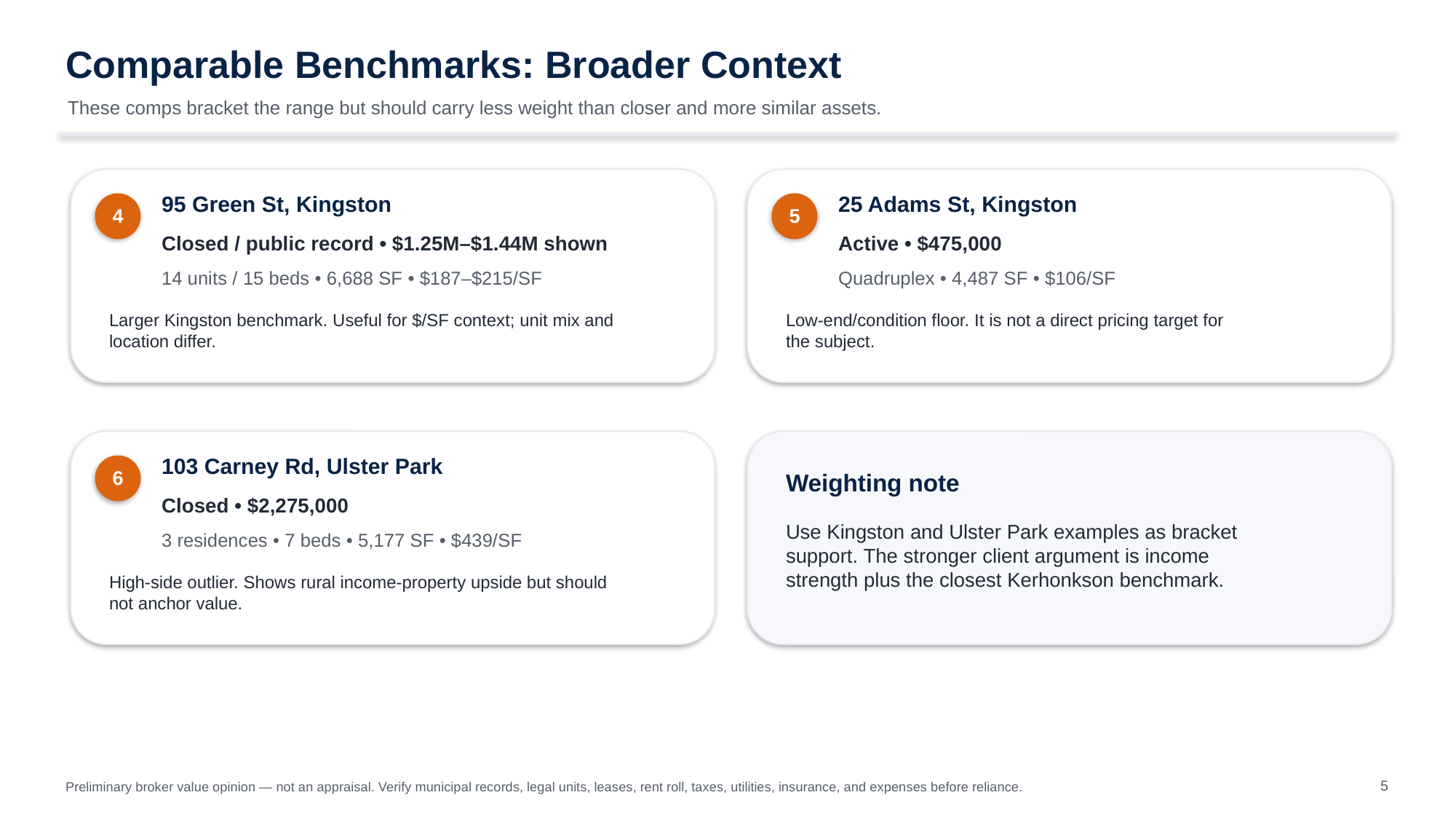

Comparable Benchmarks: Broader Context
These comps bracket the range but should carry less weight than closer and more similar assets.

95 Green St, Kingston
25 Adams St, Kingston

4
5
Closed / public record • $1.25M–$1.44M shown
Active • $475,000
14 units / 15 beds • 6,688 SF • $187–$215/SF
Quadruplex • 4,487 SF • $106/SF
Larger Kingston benchmark. Useful for $/SF context; unit mix and
location differ.
Low-end/condition floor. It is not a direct pricing target for
the subject.

103 Carney Rd, Ulster Park

6
Weighting note
Closed • $2,275,000
Use Kingston and Ulster Park examples as bracket
support. The stronger client argument is income
strength plus the closest Kerhonkson benchmark.
3 residences • 7 beds • 5,177 SF • $439/SF
High-side outlier. Shows rural income-property upside but should
not anchor value.
5
Preliminary broker value opinion — not an appraisal. Verify municipal records, legal units, leases, rent roll, taxes, utilities, insurance, and expenses before reliance.